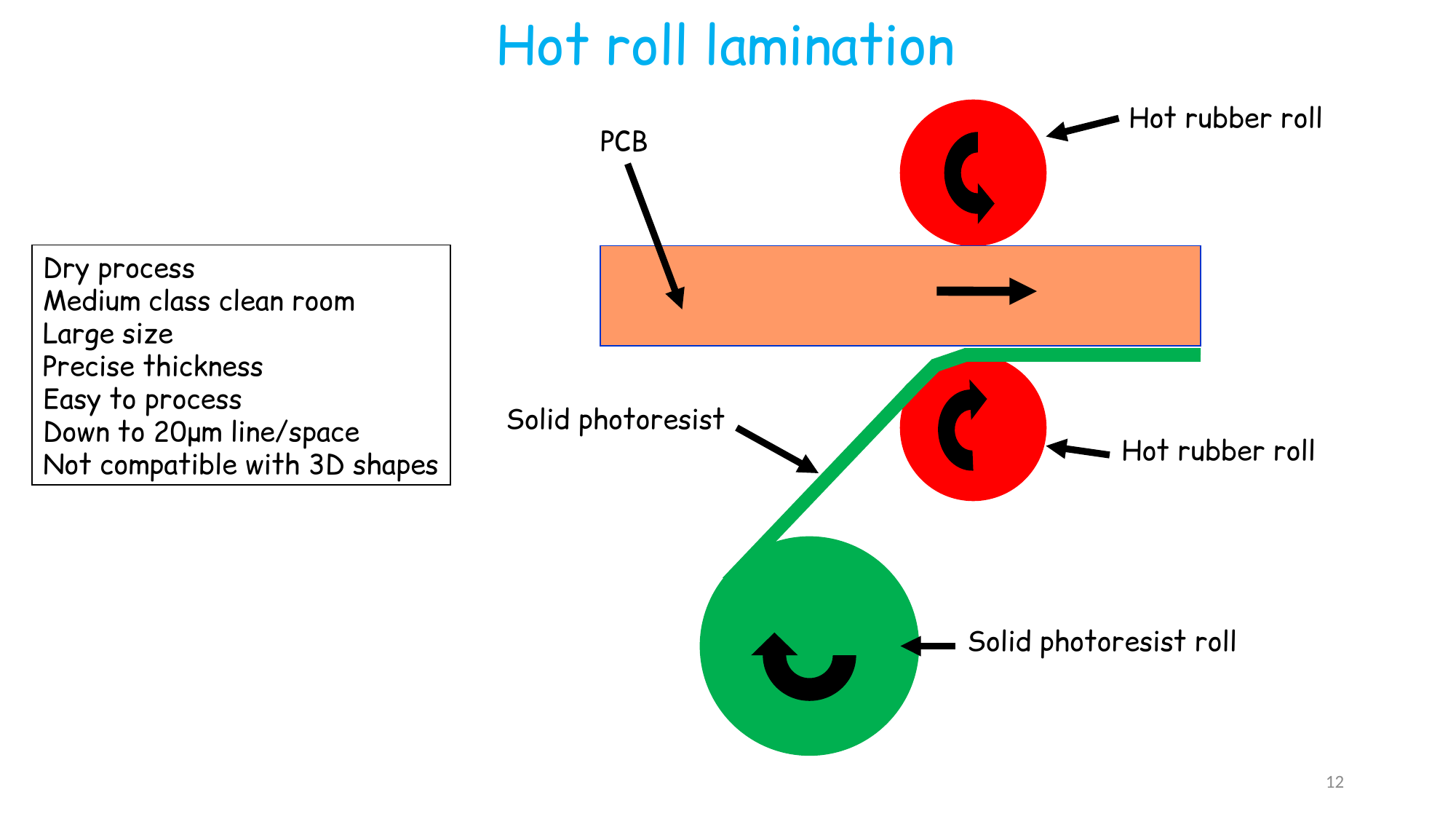

Hot roll lamination
Hot rubber roll

PCB

Dry process
Medium class clean room
Large size
Precise thickness
Easy to process
Down to 20μm line/space
Not compatible with 3D shapes

Solid photoresist

Hot rubber roll

Solid photoresist roll

12